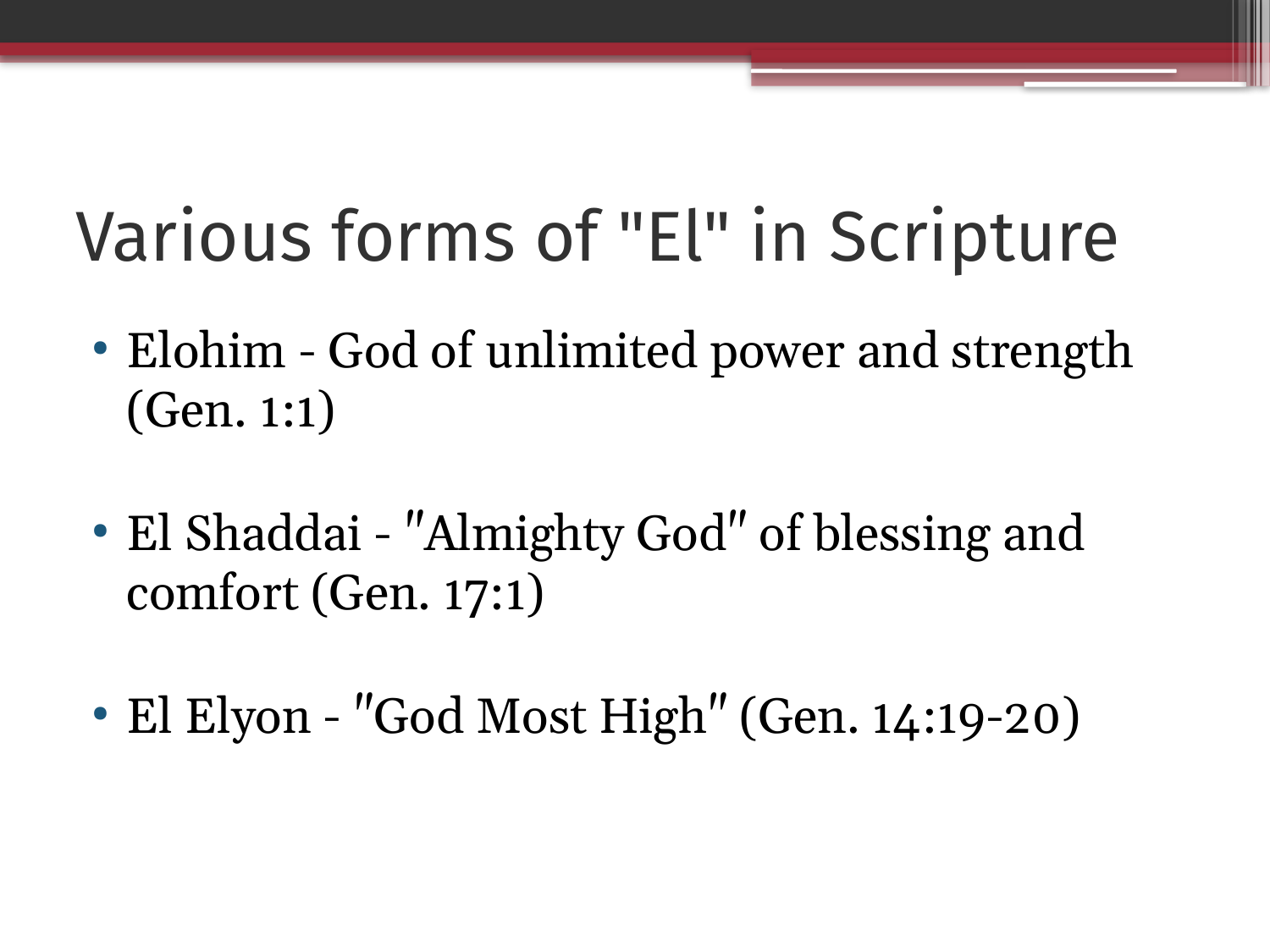

# Various forms of "El" in Scripture
Elohim - God of unlimited power and strength (Gen. 1:1)
El Shaddai - "Almighty God" of blessing and comfort (Gen. 17:1)
El Elyon - "God Most High" (Gen. 14:19-20)